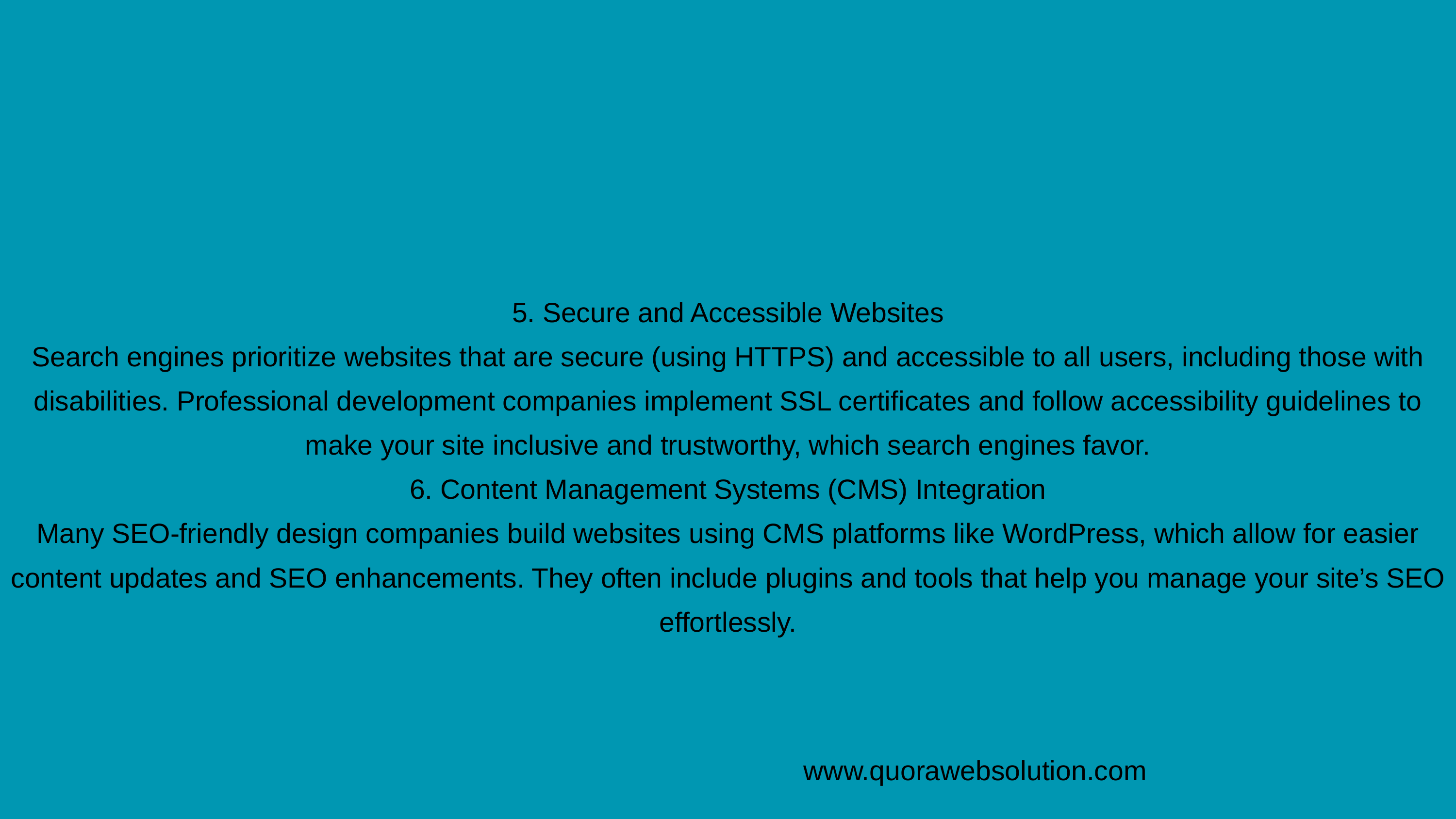

5. Secure and Accessible Websites
Search engines prioritize websites that are secure (using HTTPS) and accessible to all users, including those with disabilities. Professional development companies implement SSL certificates and follow accessibility guidelines to make your site inclusive and trustworthy, which search engines favor.
6. Content Management Systems (CMS) Integration
Many SEO-friendly design companies build websites using CMS platforms like WordPress, which allow for easier content updates and SEO enhancements. They often include plugins and tools that help you manage your site’s SEO effortlessly.
www.quorawebsolution.com